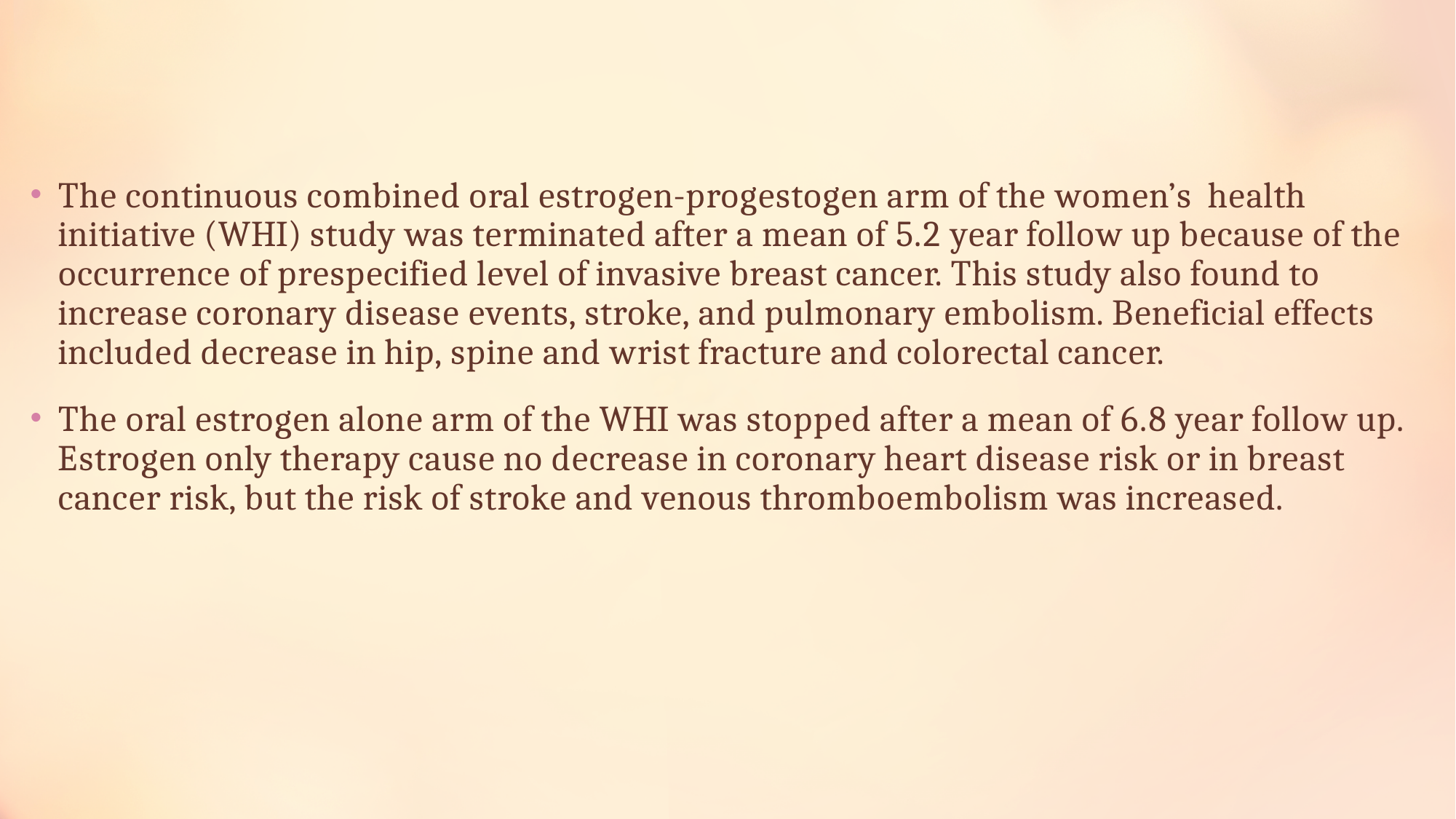

The continuous combined oral estrogen-progestogen arm of the women’s  health initiative (WHI) study was terminated after a mean of 5.2 year follow up because of the occurrence of prespecified level of invasive breast cancer. This study also found to increase coronary disease events, stroke, and pulmonary embolism. Beneficial effects included decrease in hip, spine and wrist fracture and colorectal cancer.
The oral estrogen alone arm of the WHI was stopped after a mean of 6.8 year follow up. Estrogen only therapy cause no decrease in coronary heart disease risk or in breast cancer risk, but the risk of stroke and venous thromboembolism was increased.